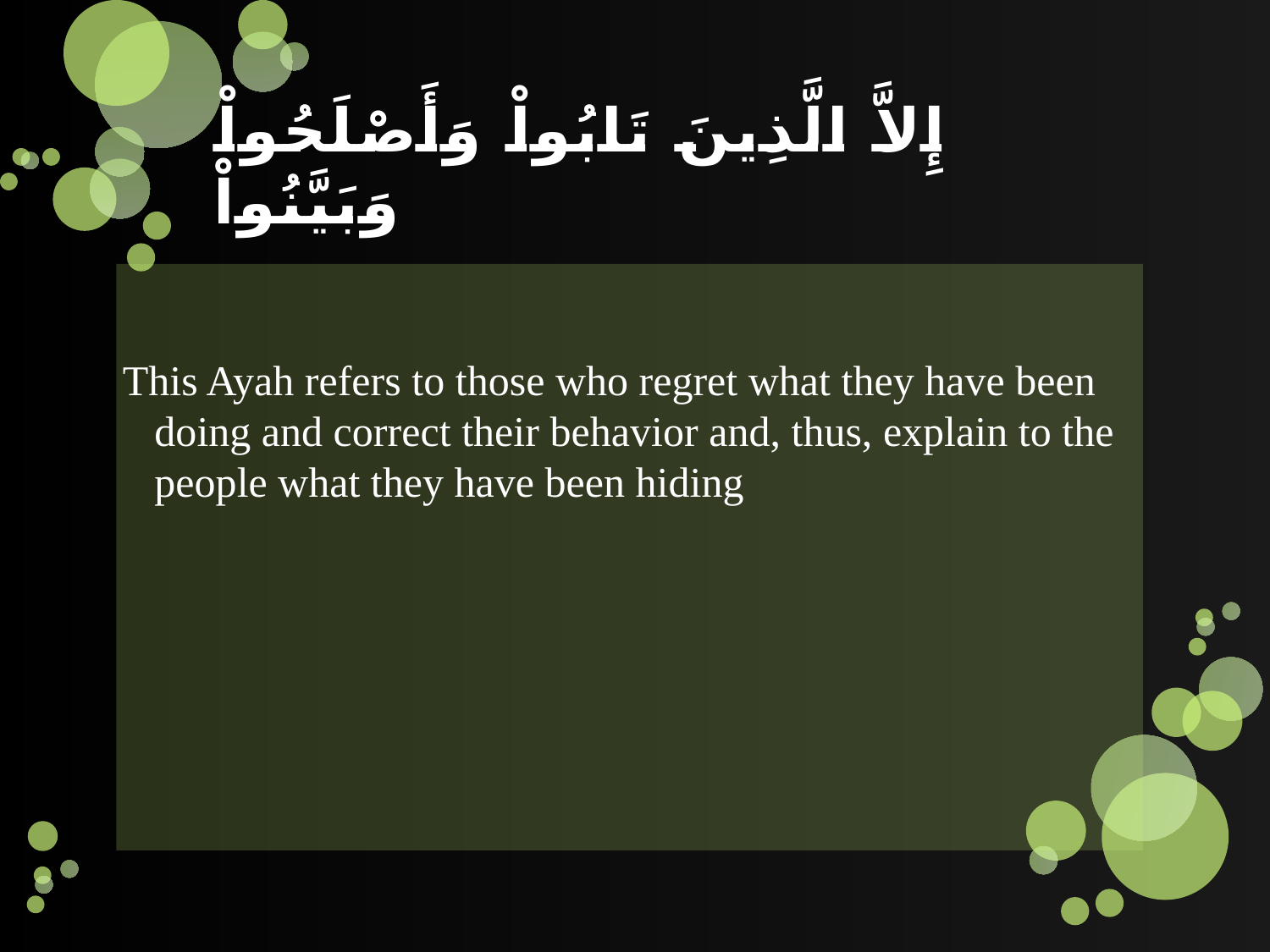

# إِلاَّ الَّذِينَ تَابُواْ وَأَصْلَحُواْ وَبَيَّنُواْ

This Ayah refers to those who regret what they have been doing and correct their behavior and, thus, explain to the people what they have been hiding